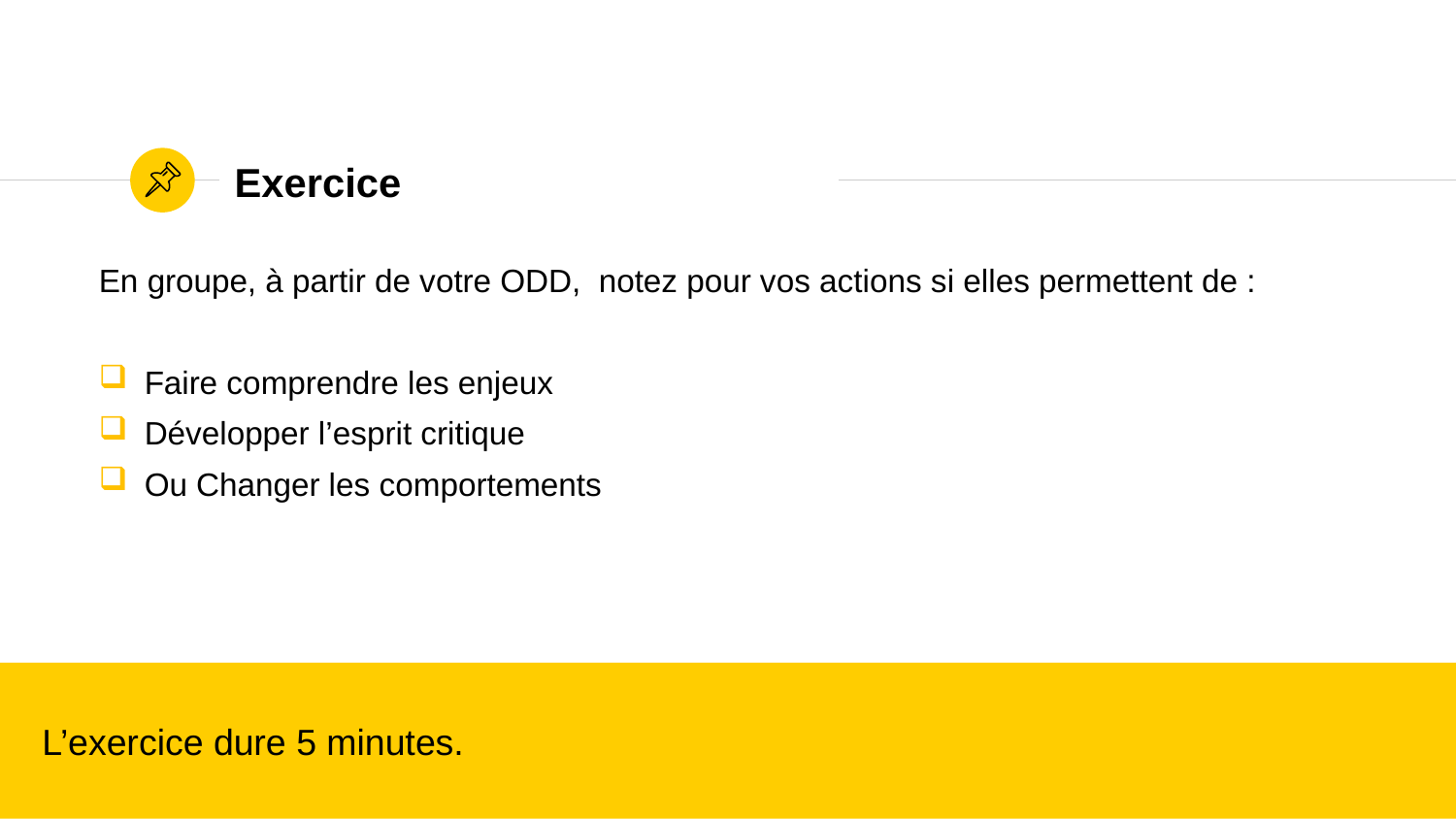

# Exercice

En groupe, à partir de votre ODD,  notez pour vos actions si elles permettent de :

Faire comprendre les enjeux
Développer l’esprit critique
Ou Changer les comportements

L’exercice dure 5 minutes.